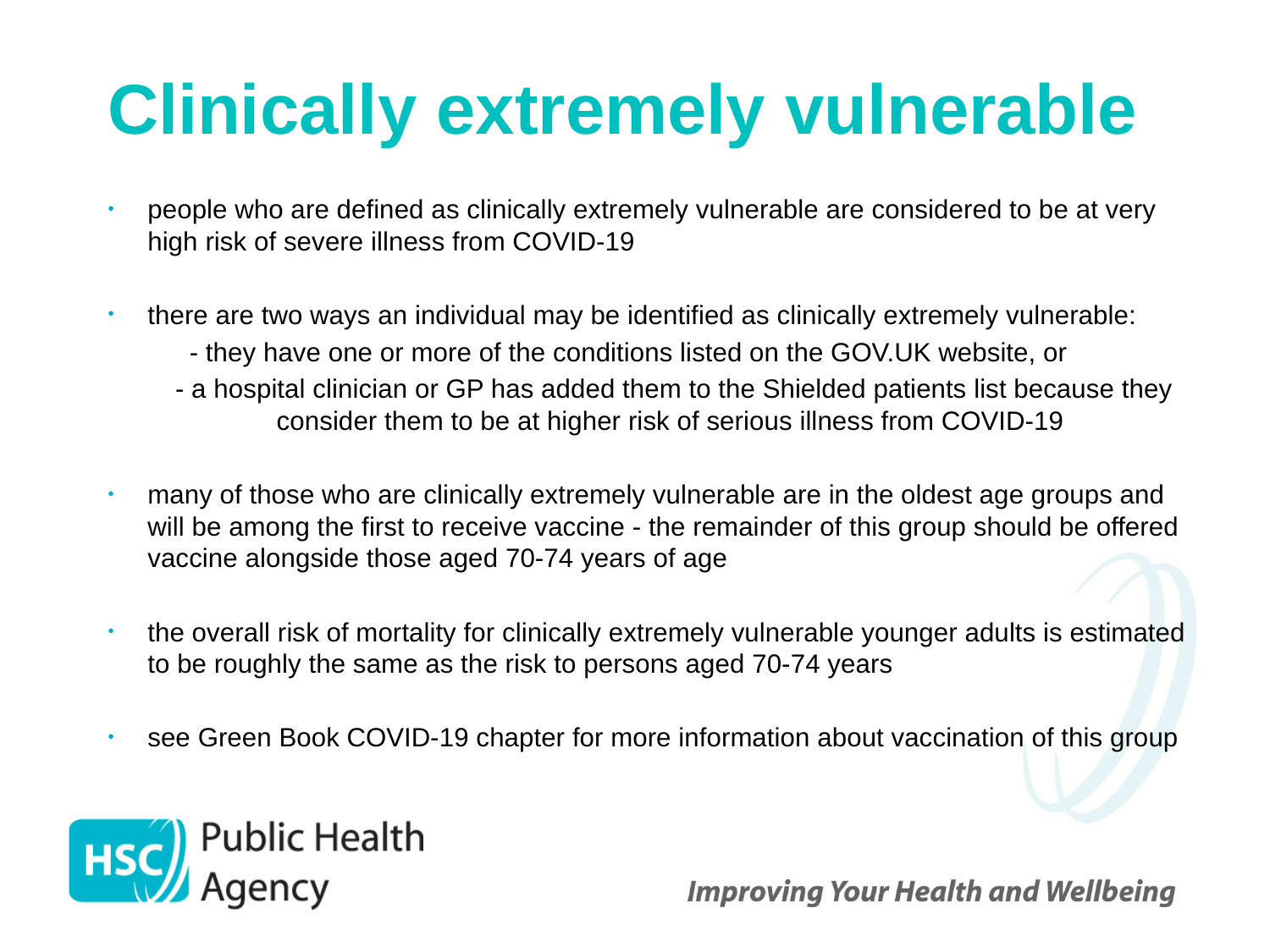

# Clinically extremely vulnerable
people who are defined as clinically extremely vulnerable are considered to be at very high risk of severe illness from COVID-19

there are two ways an individual may be identified as clinically extremely vulnerable:
           - they have one or more of the conditions listed on the GOV.UK website, or
         - a hospital clinician or GP has added them to the Shielded patients list because they         consider them to be at higher risk of serious illness from COVID-19

many of those who are clinically extremely vulnerable are in the oldest age groups and will be among the first to receive vaccine - the remainder of this group should be offered vaccine alongside those aged 70-74 years of age

the overall risk of mortality for clinically extremely vulnerable younger adults is estimated to be roughly the same as the risk to persons aged 70-74 years

see Green Book COVID-19 chapter for more information about vaccination of this group